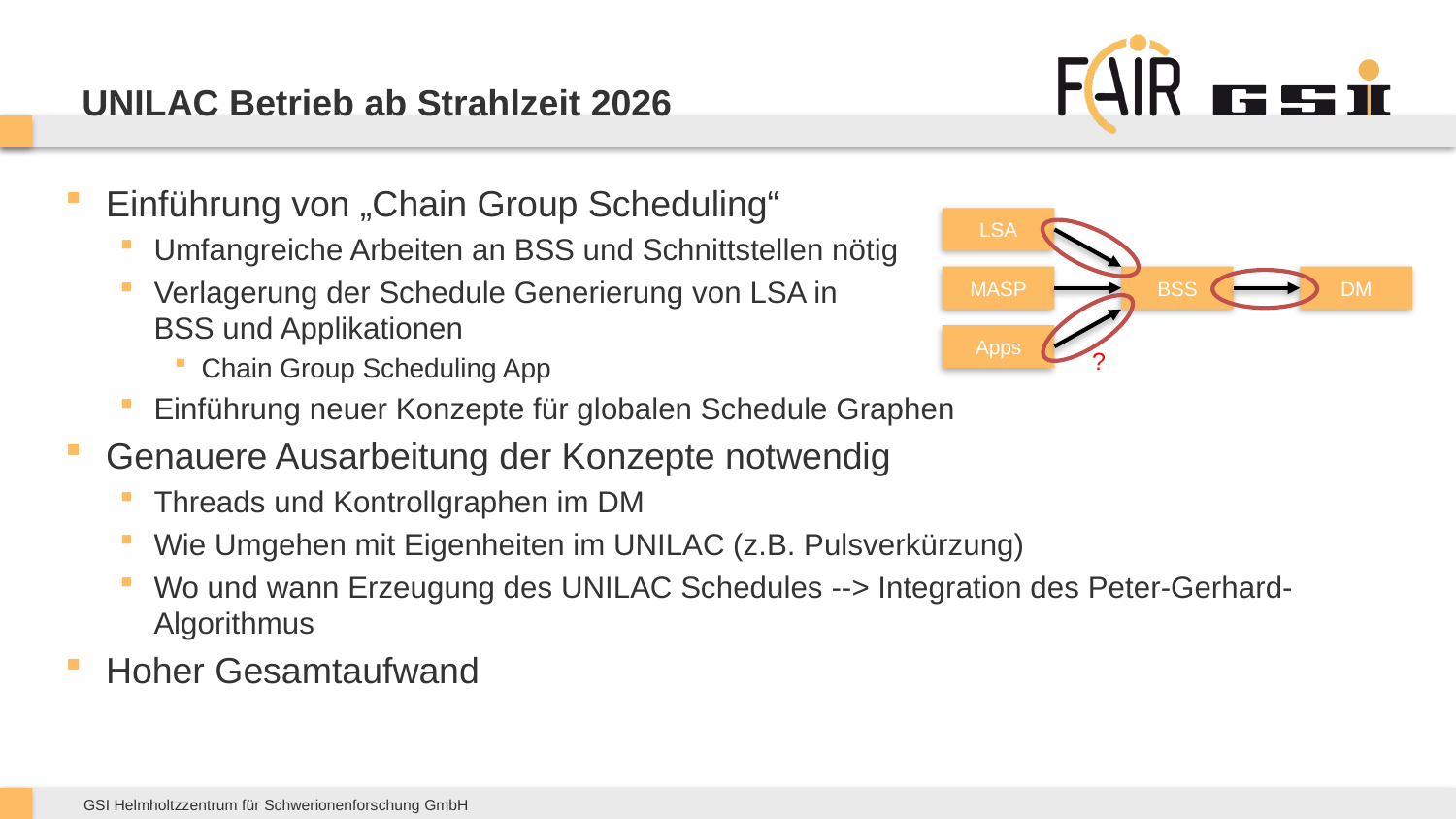

# UNILAC Betrieb ab Strahlzeit 2026
Einführung von „Chain Group Scheduling“
Umfangreiche Arbeiten an BSS und Schnittstellen nötig
Verlagerung der Schedule Generierung von LSA in                                                          BSS und Applikationen
Chain Group Scheduling App
Einführung neuer Konzepte für globalen Schedule Graphen
Genauere Ausarbeitung der Konzepte notwendig
Threads und Kontrollgraphen im DM
Wie Umgehen mit Eigenheiten im UNILAC (z.B. Pulsverkürzung)
Wo und wann Erzeugung des UNILAC Schedules --> Integration des Peter-Gerhard-Algorithmus
Hoher Gesamtaufwand

LSA

MASP
BSS
DM

Apps
?